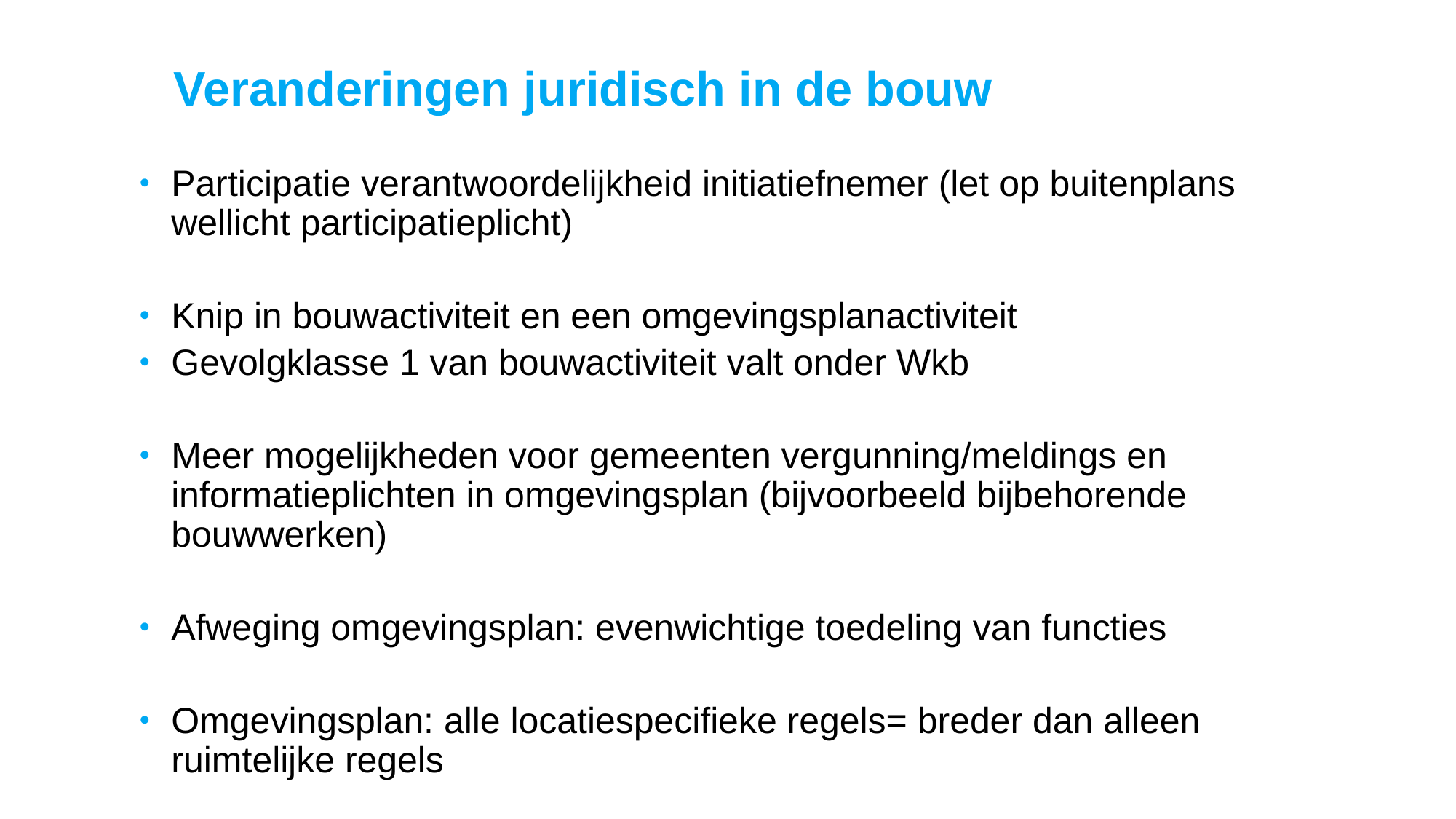

# Veranderingen juridisch in de bouw
Participatie verantwoordelijkheid initiatiefnemer (let op buitenplans wellicht participatieplicht)

Knip in bouwactiviteit en een omgevingsplanactiviteit
Gevolgklasse 1 van bouwactiviteit valt onder Wkb

Meer mogelijkheden voor gemeenten vergunning/meldings en informatieplichten in omgevingsplan (bijvoorbeeld bijbehorende bouwwerken)

Afweging omgevingsplan: evenwichtige toedeling van functies

Omgevingsplan: alle locatiespecifieke regels= breder dan alleen ruimtelijke regels